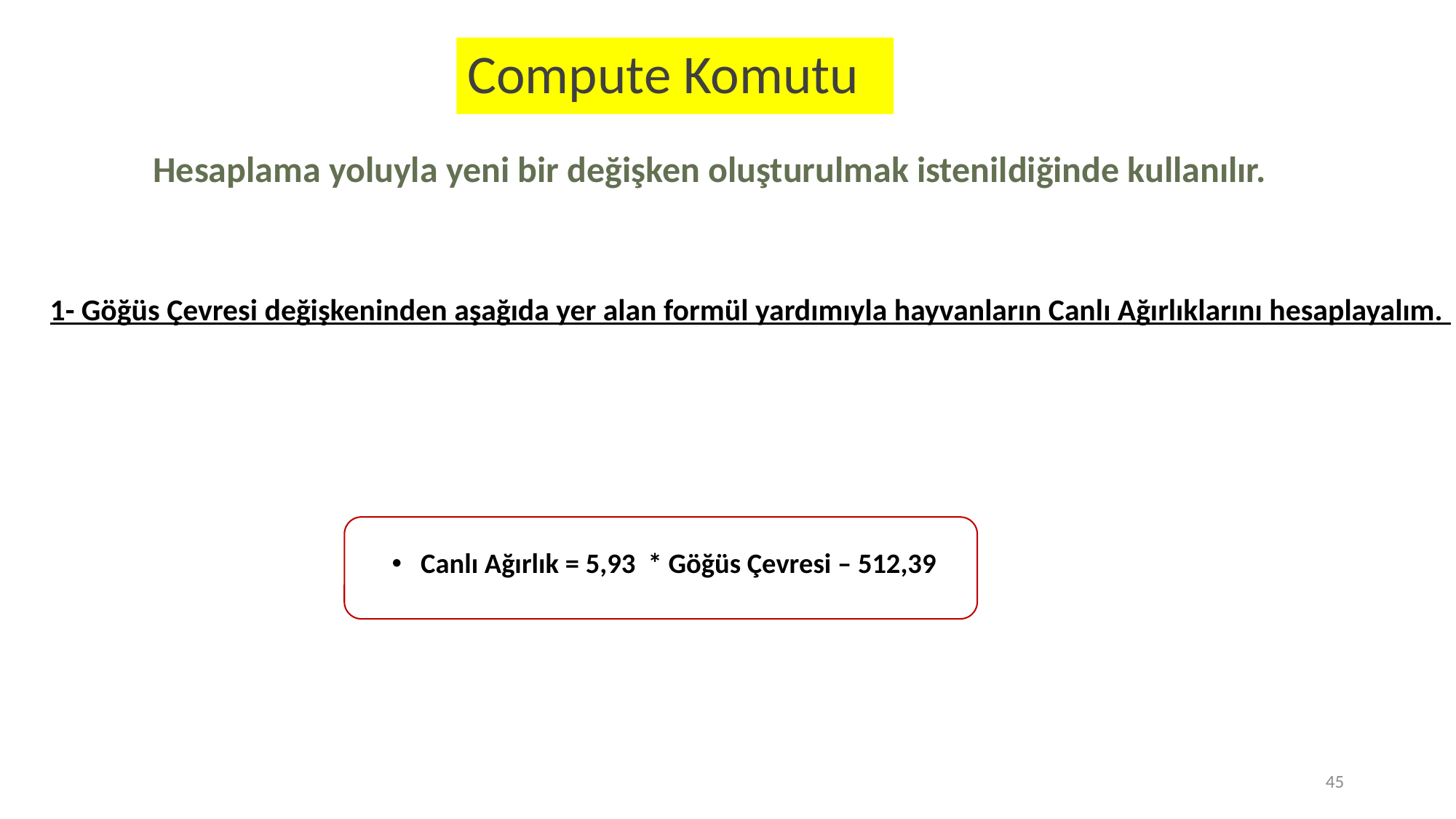

# Compute Komutu
Hesaplama yoluyla yeni bir değişken oluşturulmak istenildiğinde kullanılır.
1- Göğüs Çevresi değişkeninden aşağıda yer alan formül yardımıyla hayvanların Canlı Ağırlıklarını hesaplayalım.

Canlı Ağırlık = 5,93  * Göğüs Çevresi – 512,39
45